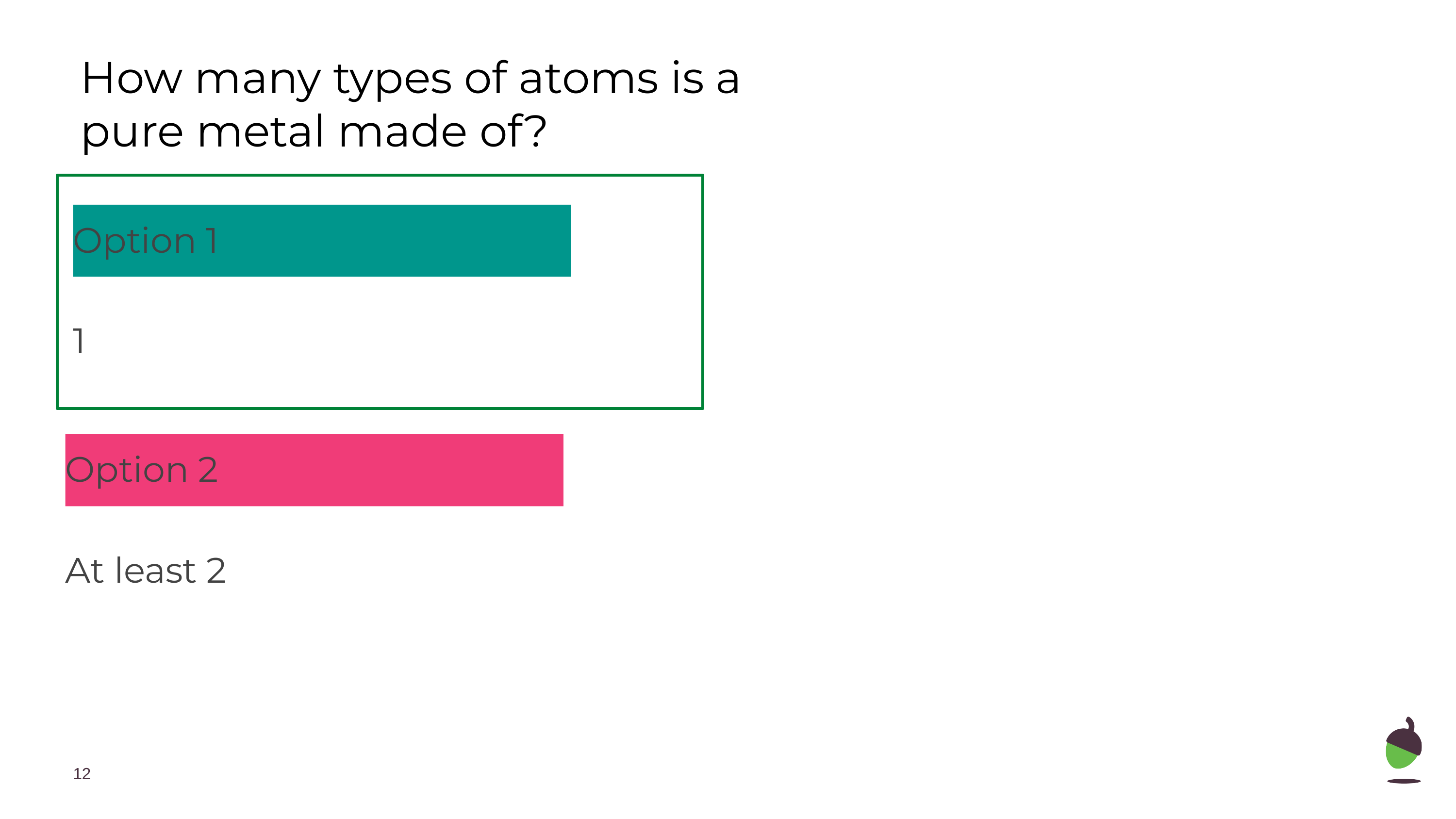

How many types of atoms is a pure metal made of?

Option 1
1
Option 2
At least 2
12